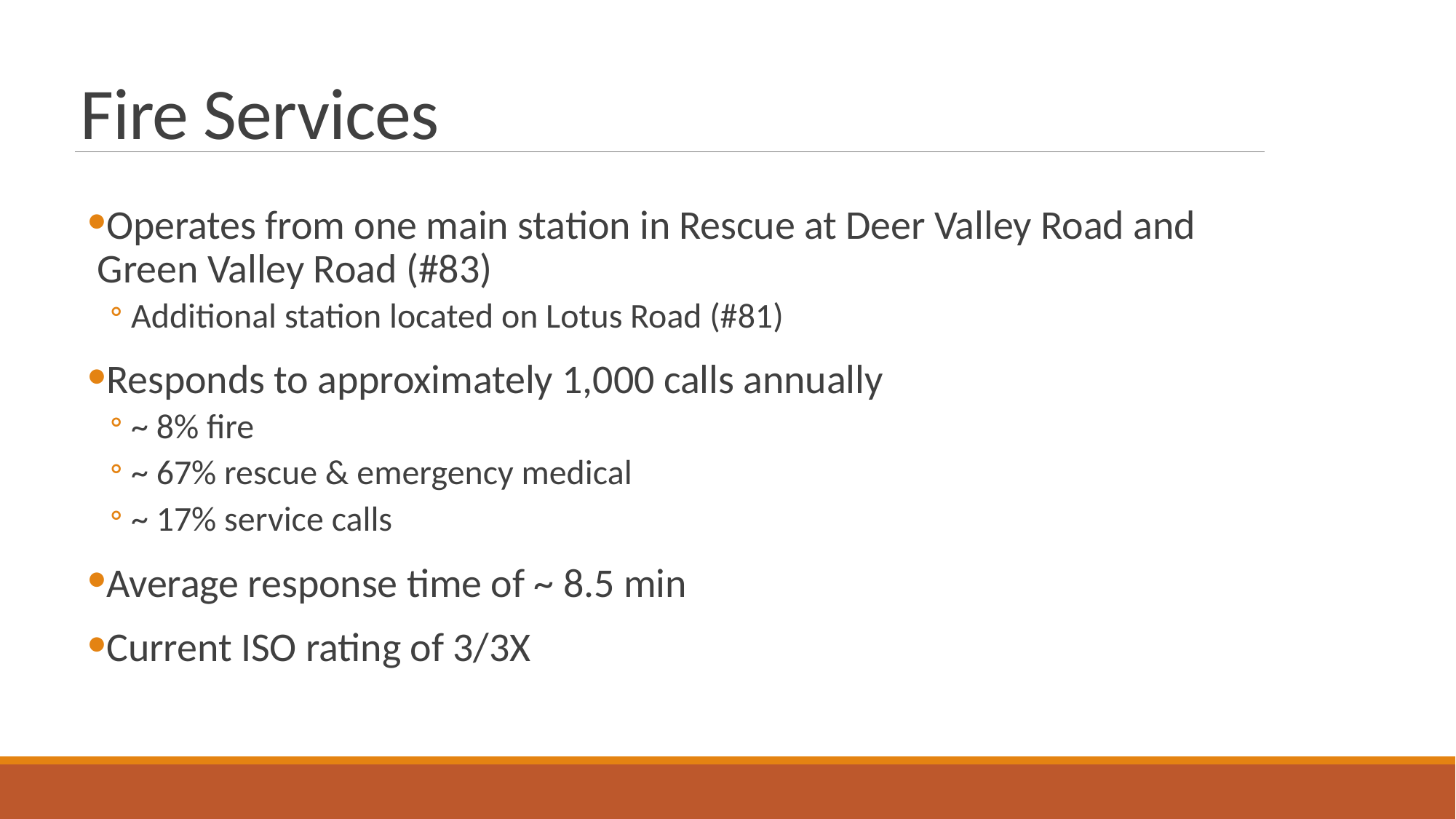

# Fire Services
Operates from one main station in Rescue at Deer Valley Road and Green Valley Road (#83)
Additional station located on Lotus Road (#81)
Responds to approximately 1,000 calls annually
~ 8% fire
~ 67% rescue & emergency medical
~ 17% service calls
Average response time of ~ 8.5 min
Current ISO rating of 3/3X